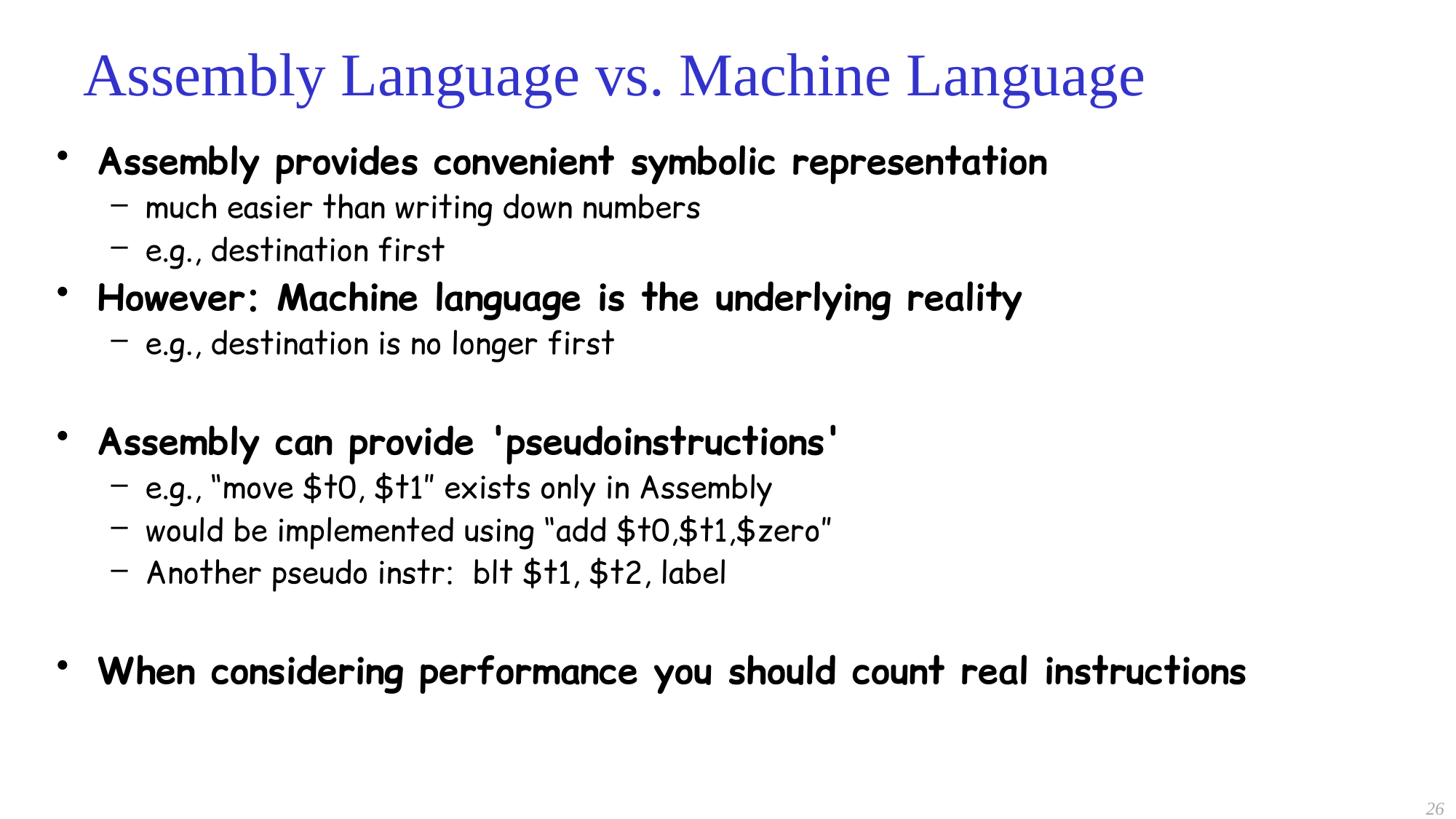

# Assembly Language vs. Machine Language

Assembly provides convenient symbolic representation
much easier than writing down numbers
e.g., destination first
However: Machine language is the underlying reality
e.g., destination is no longer first

Assembly can provide 'pseudoinstructions'
e.g., “move $t0, $t1” exists only in Assembly
would be implemented using “add $t0,$t1,$zero”
Another pseudo instr:  blt $t1, $t2, label

When considering performance you should count real instructions
26